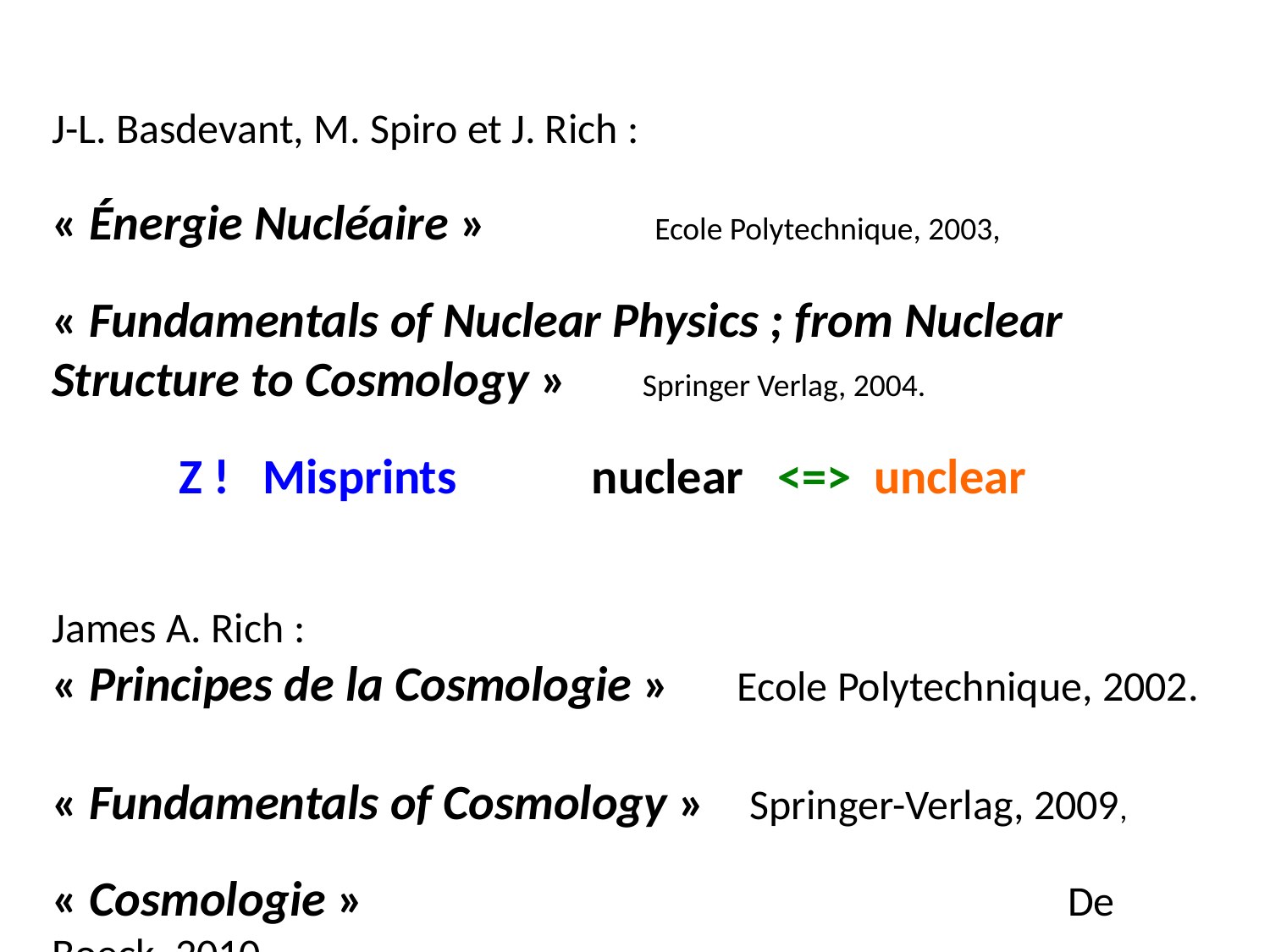

J-L. Basdevant, M. Spiro et J. Rich :

« Énergie Nucléaire »               Ecole Polytechnique, 2003,

« Fundamentals of Nuclear Physics ; from Nuclear Structure to Cosmology »          Springer Verlag, 2004.

	Z !   Misprints            nuclear   <=>  unclear

James A. Rich :
« Principes de la Cosmologie »      Ecole Polytechnique, 2002.

« Fundamentals of Cosmology »    Springer-Verlag, 2009,

« Cosmologie » 						De Boeck, 2010.